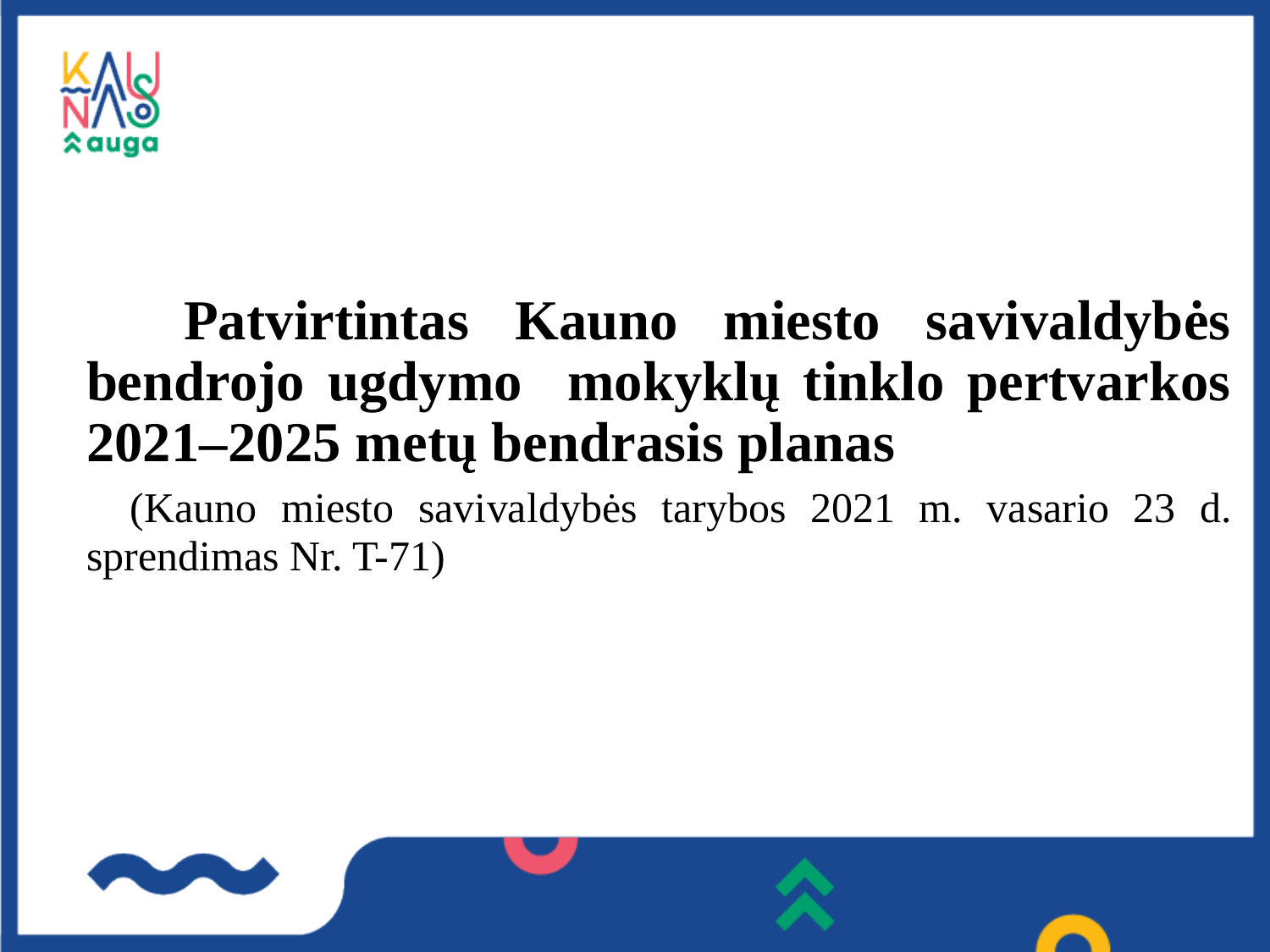

Patvirtintas Kauno miesto savivaldybės bendrojo ugdymo  mokyklų tinklo pertvarkos 2021–2025 metų bendrasis planas
   (Kauno miesto savivaldybės tarybos 2021 m. vasario 23 d. sprendimas Nr. T-71)